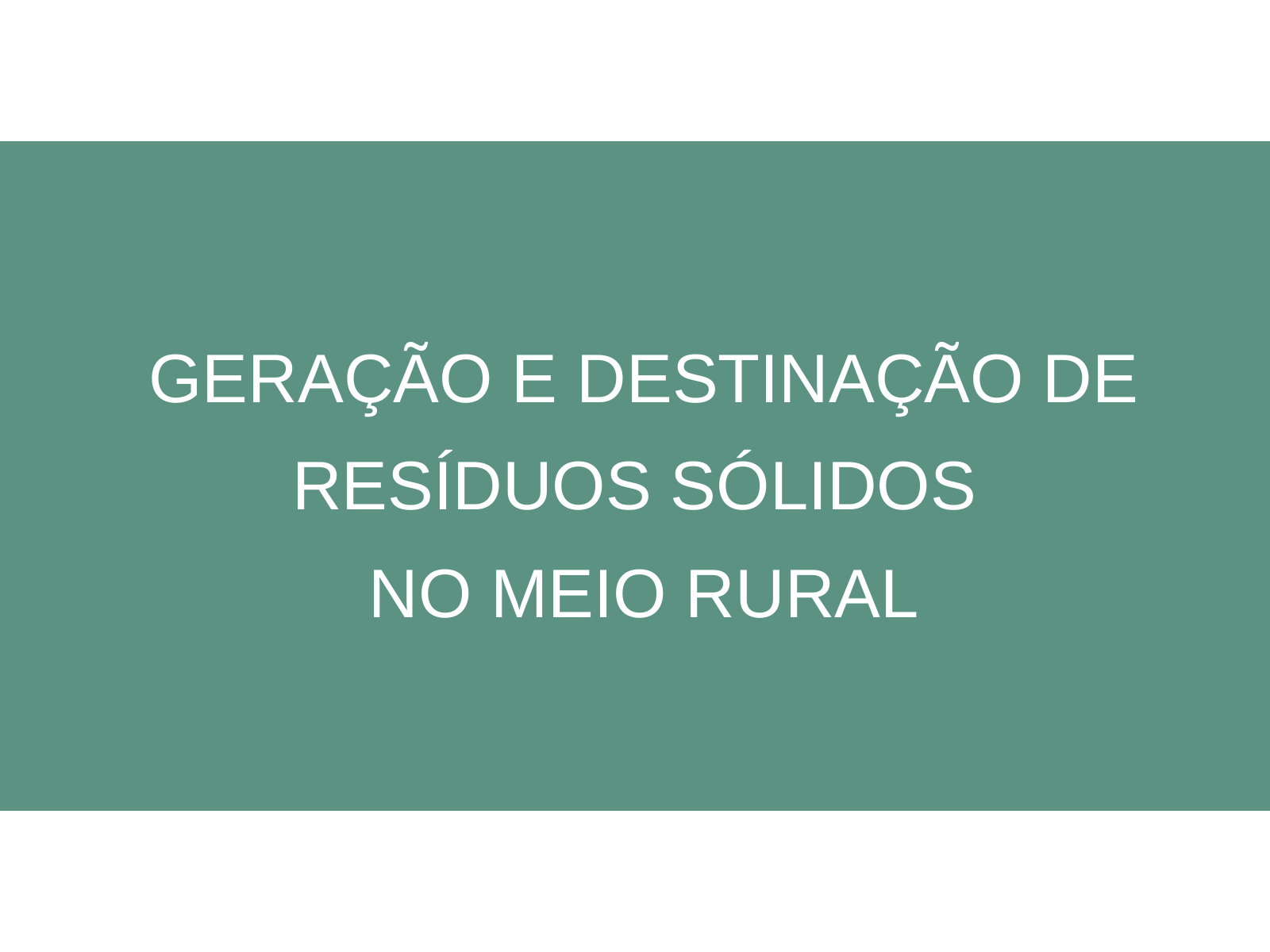

GERAÇÃO E DESTINAÇÃO DE RESÍDUOS SÓLIDOS
NO MEIO RURAL